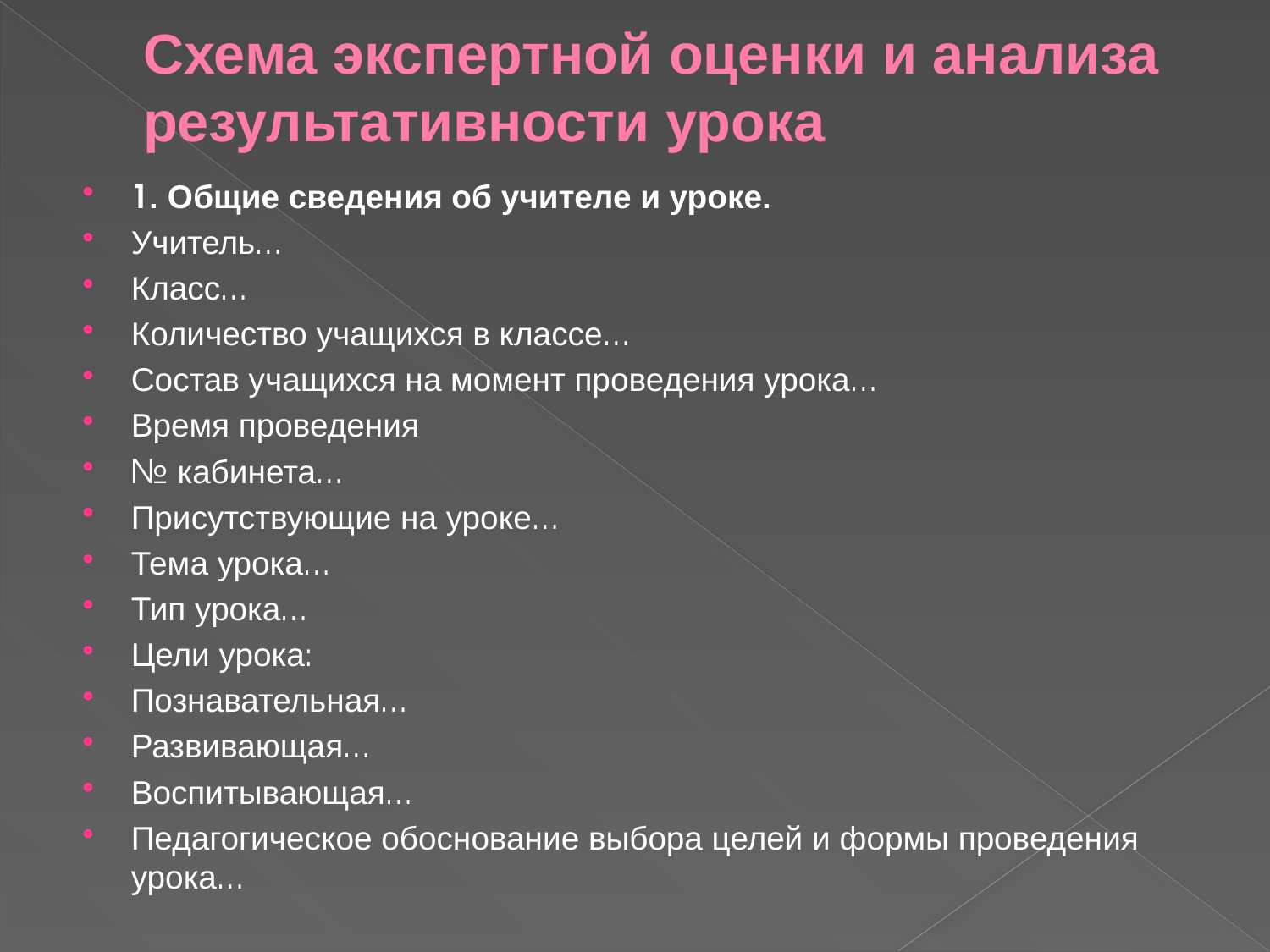

# Схема экспертной оценки и анализа результативности урока
1. Общие сведения об учителе и уроке.
Учитель…
Класс…
Количество учащихся в классе…
Состав учащихся на момент проведения урока…
Время проведения
№ кабинета…
Присутствующие на уроке…
Тема урока…
Тип урока…
Цели урока:
Познавательная…
Развивающая…
Воспитывающая…
Педагогическое обоснование выбора целей и формы проведения урока…